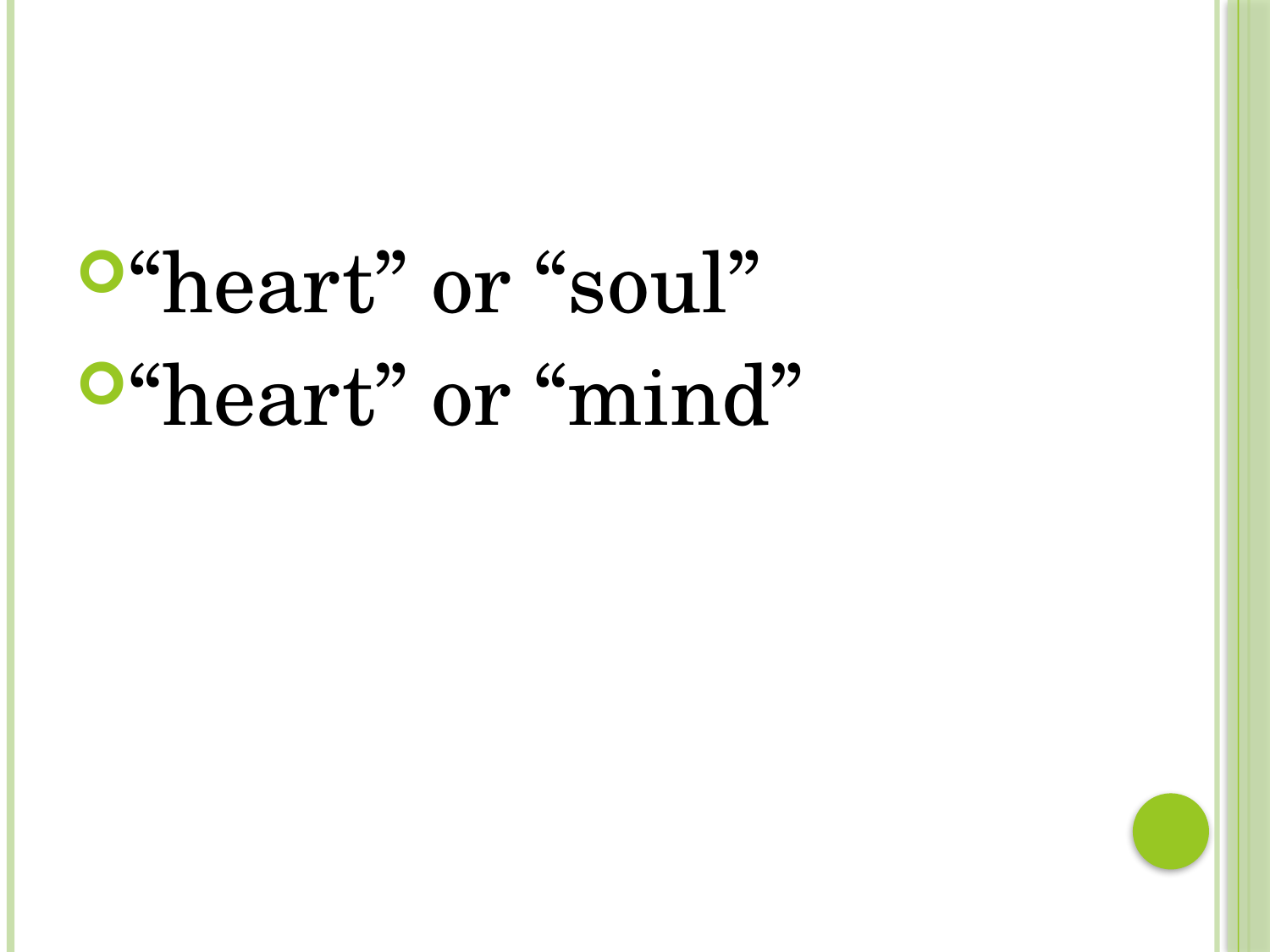

#
“heart” or “soul”
“heart” or “mind”